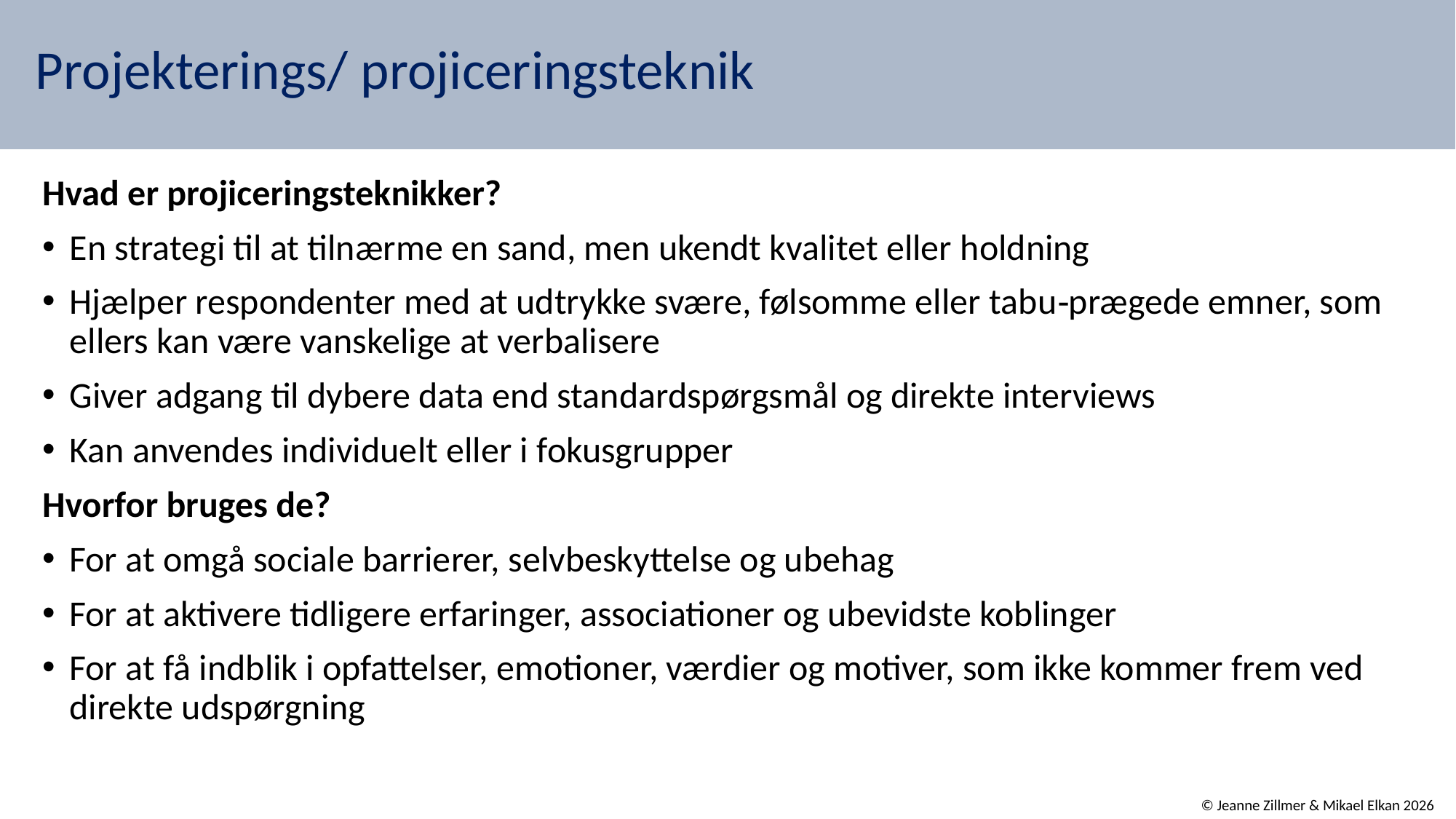

# Projekterings/ projiceringsteknik
Hvad er projiceringsteknikker?
En strategi til at tilnærme en sand, men ukendt kvalitet eller holdning
Hjælper respondenter med at udtrykke svære, følsomme eller tabu‑prægede emner, som ellers kan være vanskelige at verbalisere
Giver adgang til dybere data end standardspørgsmål og direkte interviews
Kan anvendes individuelt eller i fokusgrupper
Hvorfor bruges de?
For at omgå sociale barrierer, selvbeskyttelse og ubehag
For at aktivere tidligere erfaringer, associationer og ubevidste koblinger
For at få indblik i opfattelser, emotioner, værdier og motiver, som ikke kommer frem ved direkte udspørgning

© Jeanne Zillmer & Mikael Elkan 2026